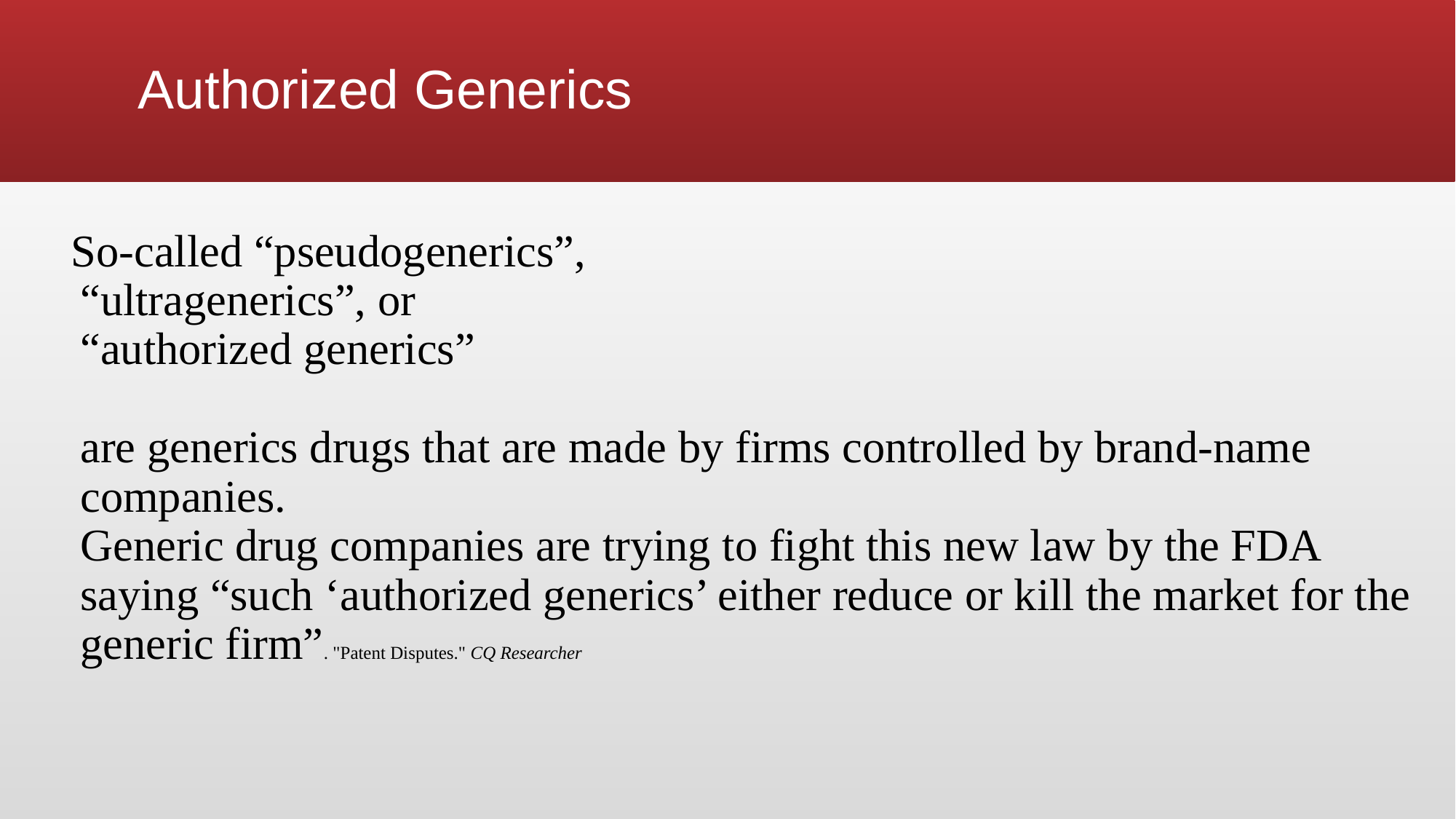

# Authorized Generics
So-called “pseudogenerics”,
“ultragenerics”, or
“authorized generics”
are generics drugs that are made by firms controlled by brand-name companies.
Generic drug companies are trying to fight this new law by the FDA saying “such ‘authorized generics’ either reduce or kill the market for the generic firm”. "Patent Disputes." CQ Researcher